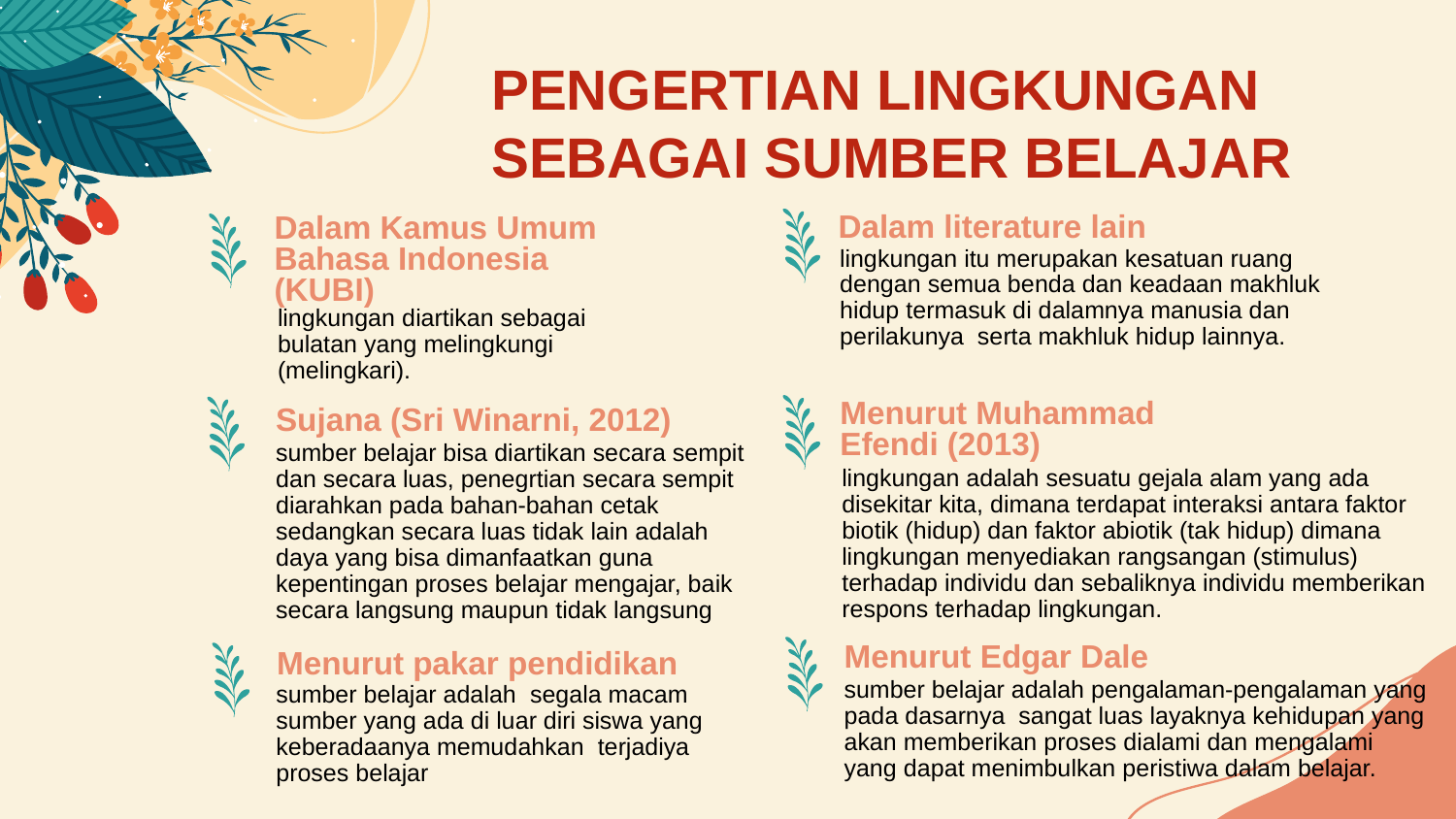

PENGERTIAN LINGKUNGAN SEBAGAI SUMBER BELAJAR

Dalam literature lain

# Dalam Kamus Umum Bahasa Indonesia (KUBI)
lingkungan itu merupakan kesatuan ruang dengan semua benda dan keadaan makhluk hidup termasuk di dalamnya manusia dan perilakunya  serta makhluk hidup lainnya.
lingkungan diartikan sebagai bulatan yang melingkungi (melingkari).

Menurut Muhammad Efendi (2013)
Sujana (Sri Winarni, 2012)
sumber belajar bisa diartikan secara sempit dan secara luas, penegrtian secara sempit diarahkan pada bahan-bahan cetak sedangkan secara luas tidak lain adalah daya yang bisa dimanfaatkan guna kepentingan proses belajar mengajar, baik secara langsung maupun tidak langsung

lingkungan adalah sesuatu gejala alam yang ada disekitar kita, dimana terdapat interaksi antara faktor biotik (hidup) dan faktor abiotik (tak hidup) dimana lingkungan menyediakan rangsangan (stimulus) terhadap individu dan sebaliknya individu memberikan respons terhadap lingkungan.

Menurut Edgar Dale
Menurut pakar pendidikan
sumber belajar adalah pengalaman-pengalaman yang pada dasarnya  sangat luas layaknya kehidupan yang akan memberikan proses dialami dan mengalami yang dapat menimbulkan peristiwa dalam belajar.
sumber belajar adalah  segala macam sumber yang ada di luar diri siswa yang keberadaanya memudahkan  terjadiya proses belajar